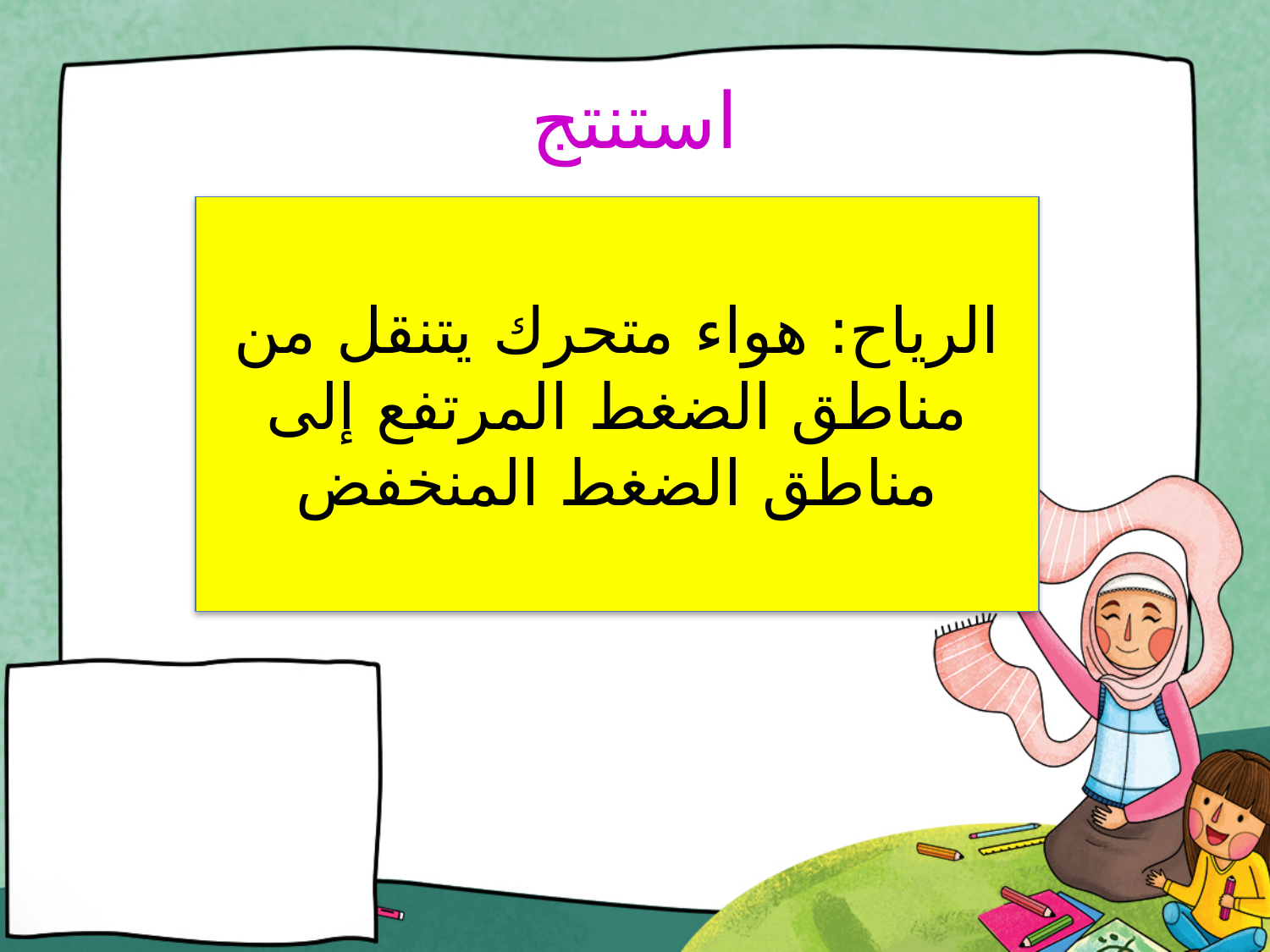

# استنتج
الرياح: هواء متحرك يتنقل من مناطق الضغط المرتفع إلى مناطق الضغط المنخفض